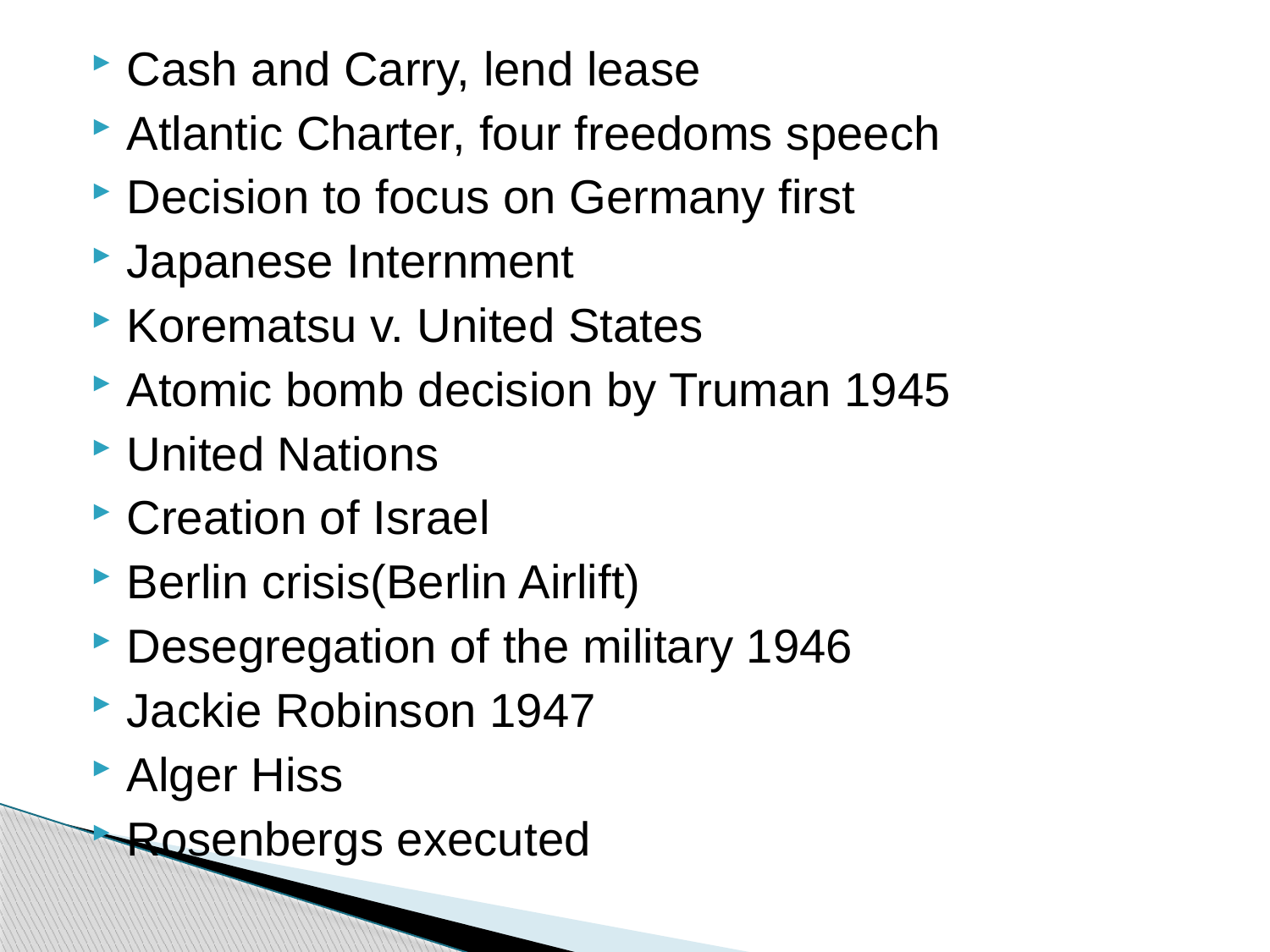

Cash and Carry, lend lease
Atlantic Charter, four freedoms speech
Decision to focus on Germany first
Japanese Internment
Korematsu v. United States
Atomic bomb decision by Truman 1945
United Nations
Creation of Israel
Berlin crisis(Berlin Airlift)
Desegregation of the military 1946
Jackie Robinson 1947
Alger Hiss
Rosenbergs executed

#